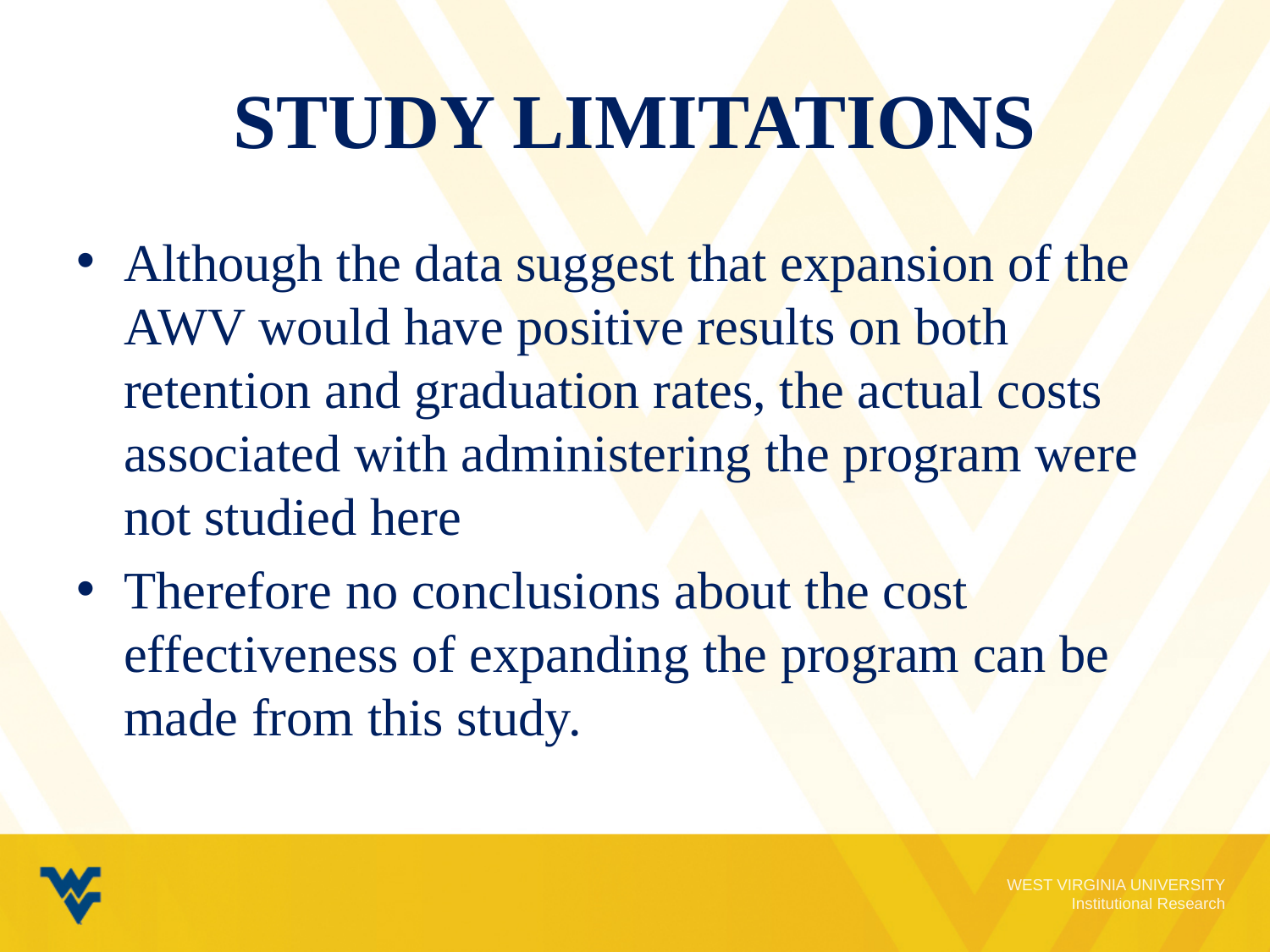

# Study Limitations
Although the data suggest that expansion of the AWV would have positive results on both retention and graduation rates, the actual costs associated with administering the program were not studied here
Therefore no conclusions about the cost effectiveness of expanding the program can be made from this study.